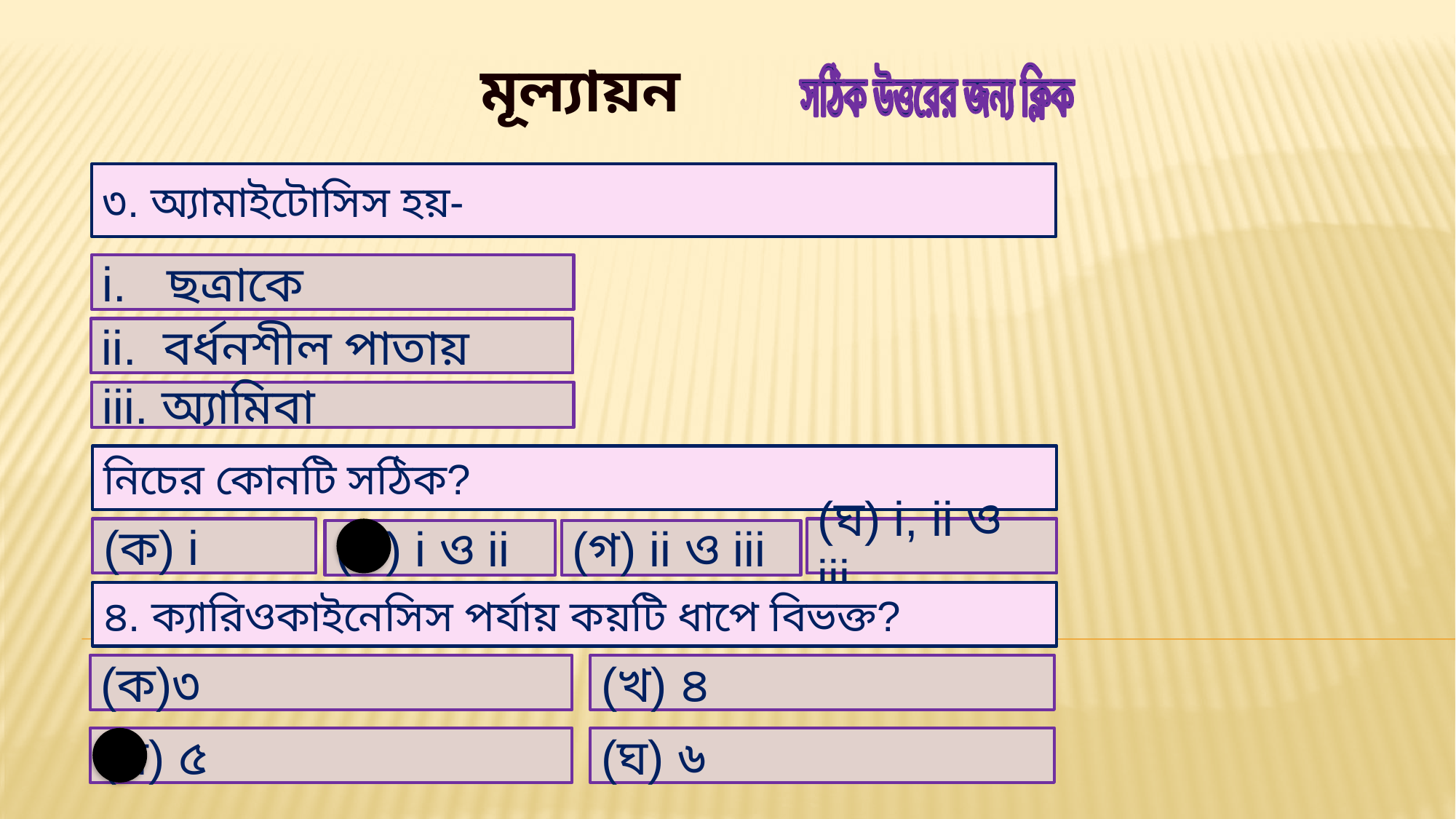

মূল্যায়ন
সঠিক উত্তরের জন্য ক্লিক
৩. অ্যামাইটোসিস হয়-
i.   ছত্রাকে
ii.  বর্ধনশীল পাতায়
iii. অ্যামিবা
নিচের কোনটি সঠিক?
(ক) i

(ঘ) i, ii ও iii
(খ) i ও ii
(গ) ii ও iii
৪. ক্যারিওকাইনেসিস পর্যায় কয়টি ধাপে বিভক্ত?
(ক)৩
(খ) ৪
(গ) ৫

(ঘ) ৬